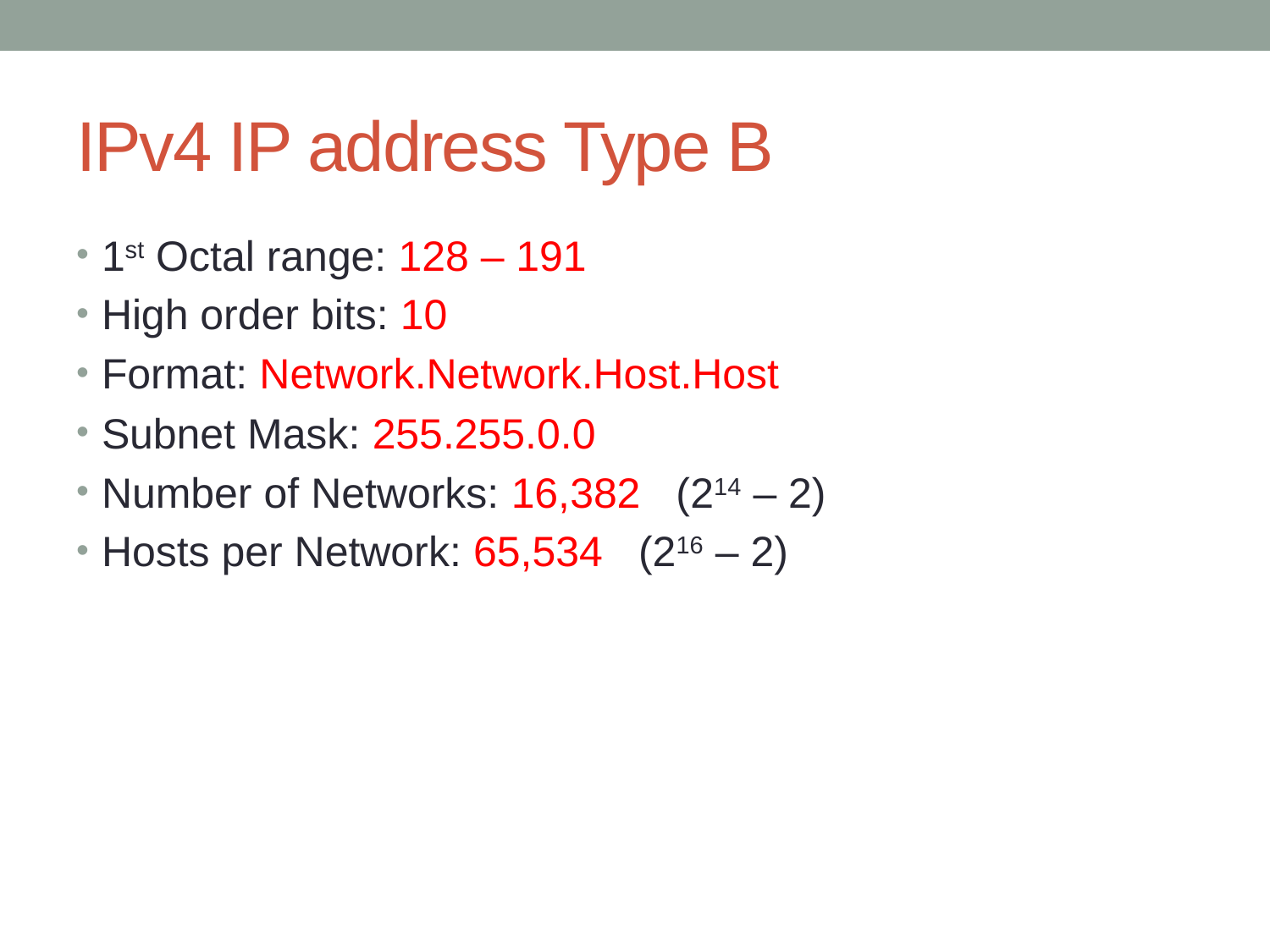

# IPv4 IP address Type B
1st Octal range: 128 – 191
High order bits: 10
Format: Network.Network.Host.Host
Subnet Mask: 255.255.0.0
Number of Networks: 16,382   (214 – 2)
Hosts per Network: 65,534   (216 – 2)